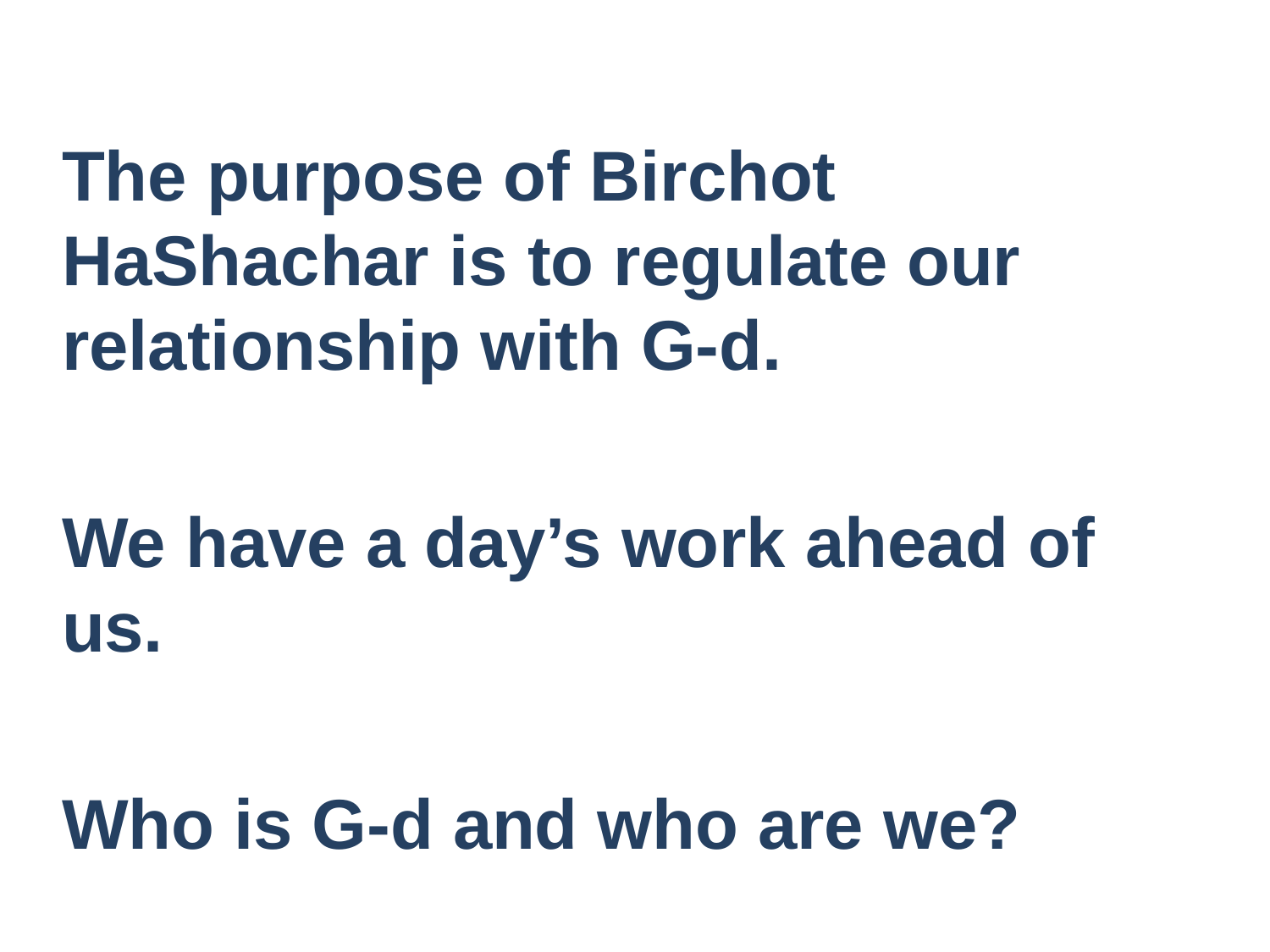

The purpose of Birchot HaShachar is to regulate our relationship with G-d.

We have a day’s work ahead of us.

Who is G-d and who are we?